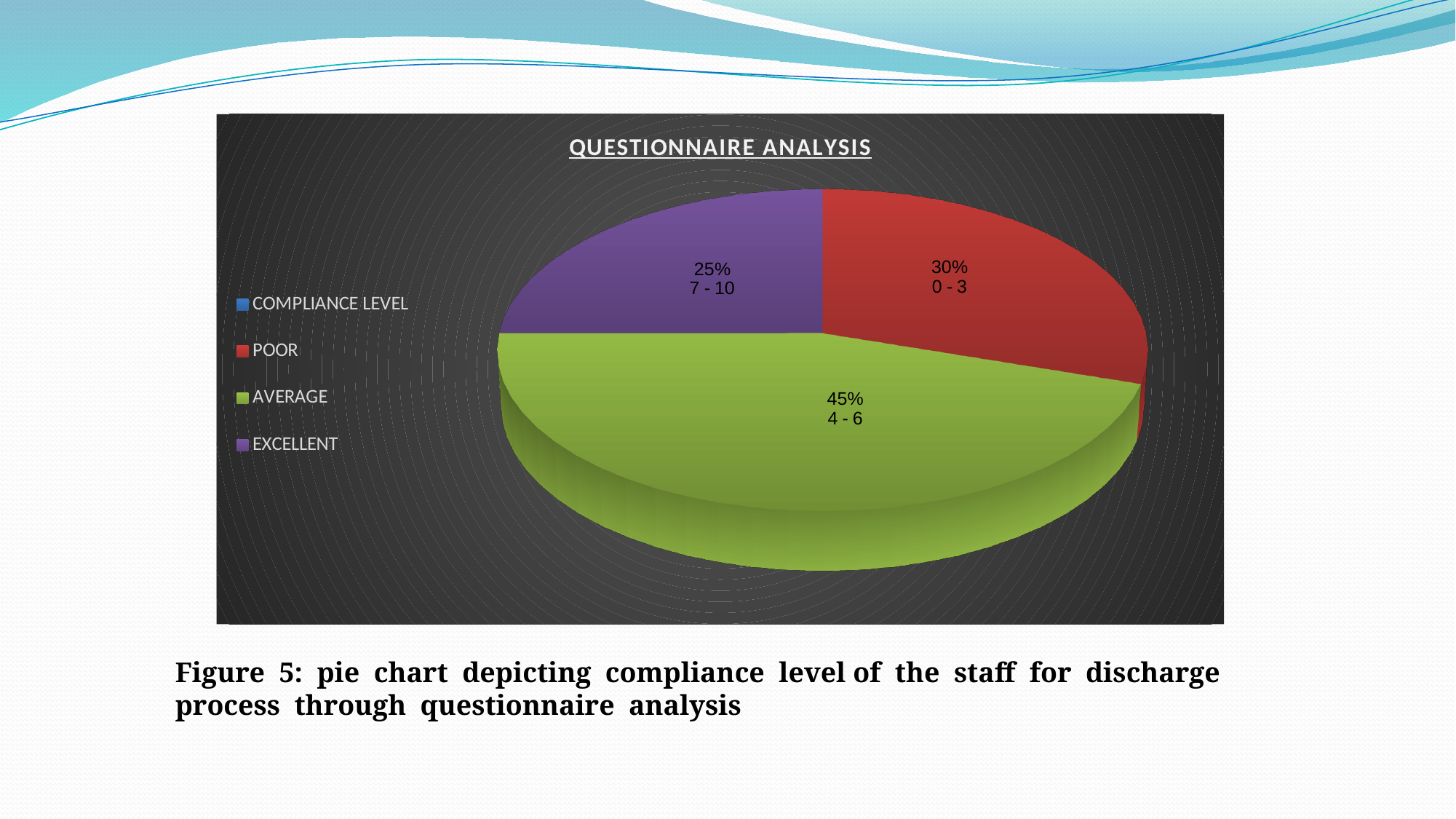

[unsupported chart]

Figure  5:  pie  chart  depicting  compliance  level of  the  staff  for  discharge  process  through  questionnaire  analysis